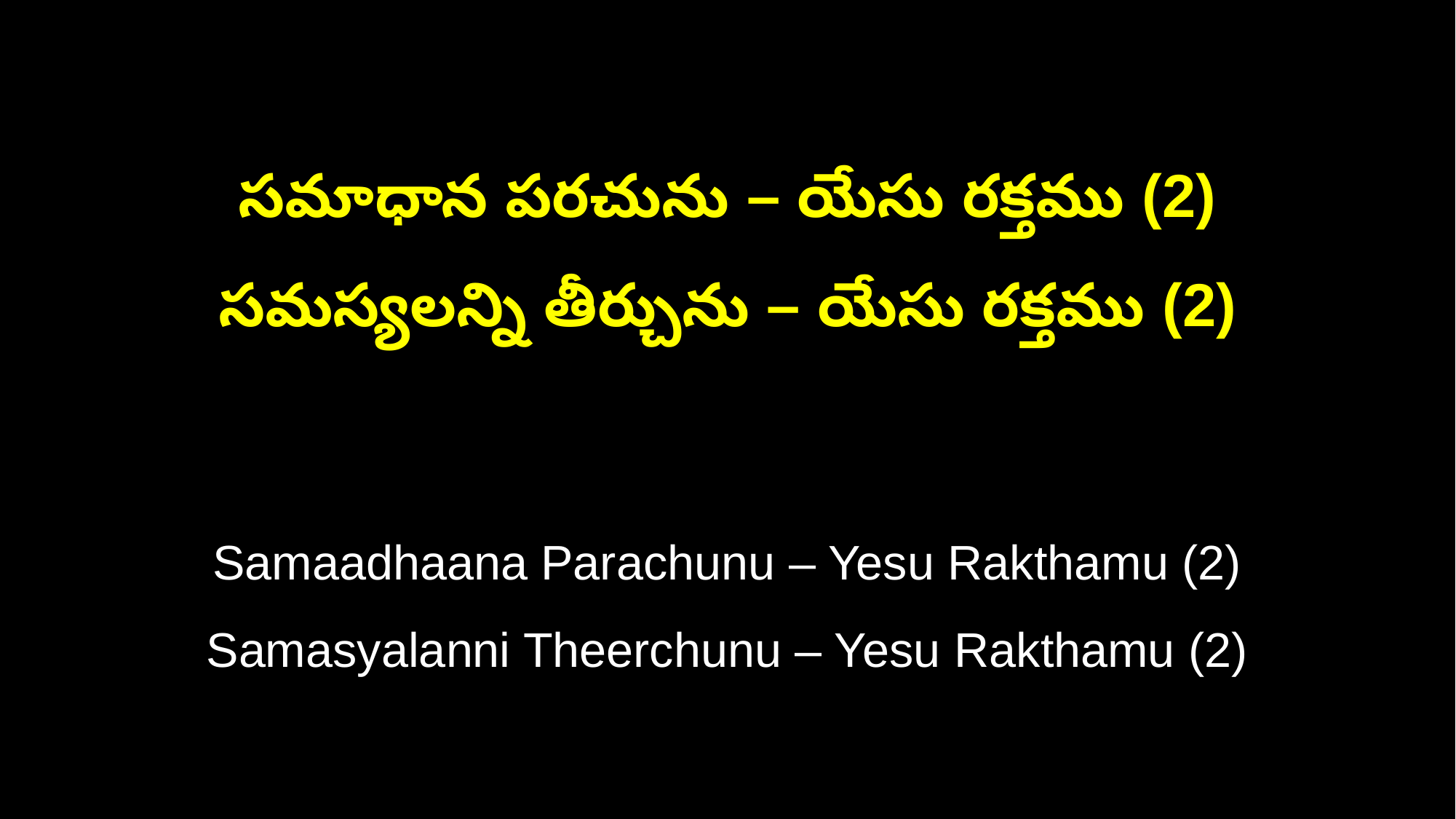

సమాధాన పరచును – యేసు రక్తము (2)
సమస్యలన్ని తీర్చును – యేసు రక్తము (2)
Samaadhaana Parachunu – Yesu Rakthamu (2)
Samasyalanni Theerchunu – Yesu Rakthamu (2)